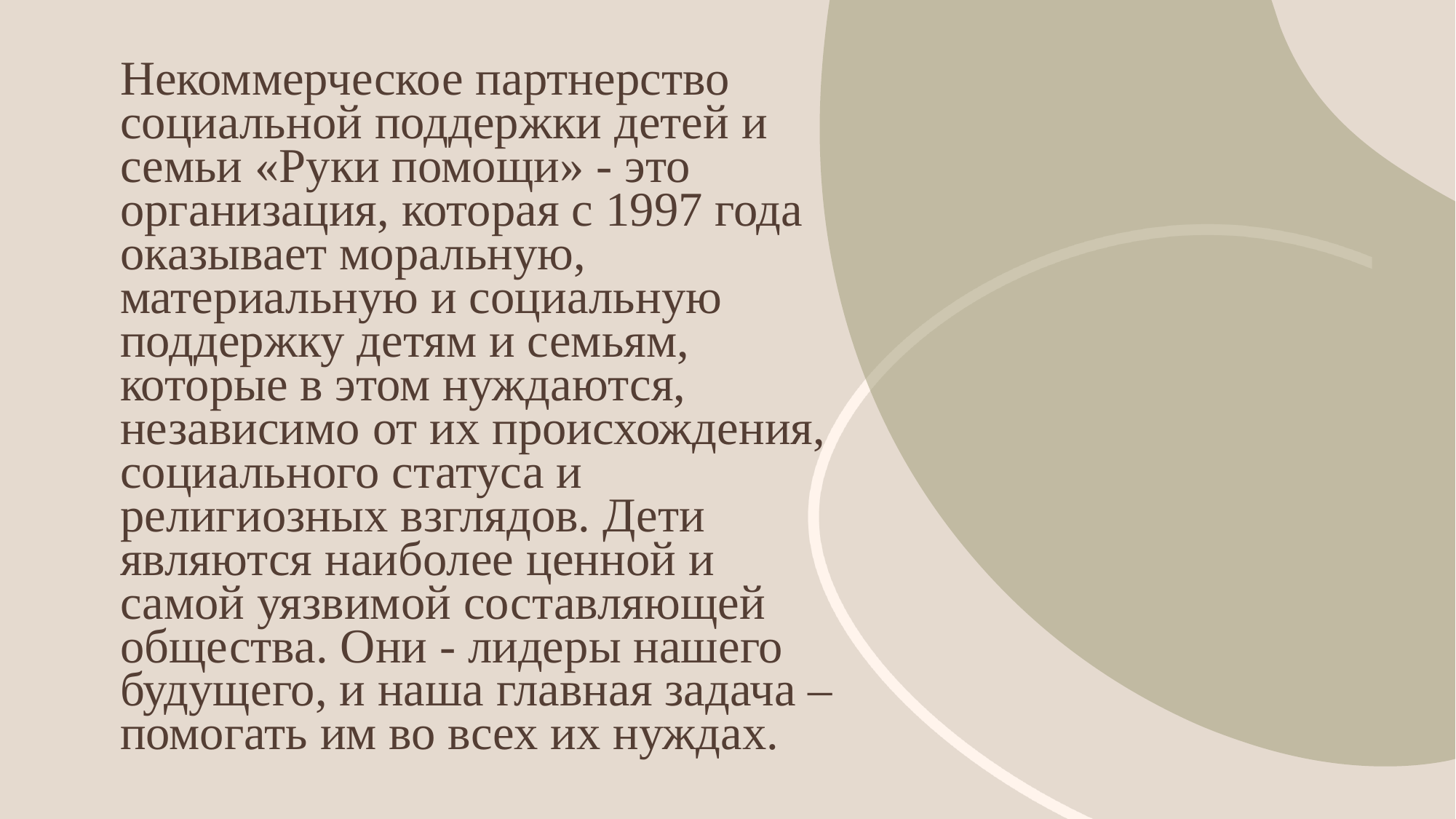

# Некоммерческое партнерство социальной поддержки детей и семьи «Руки помощи» - это организация, которая с 1997 года оказывает моральную, материальную и социальную поддержку детям и семьям, которые в этом нуждаются, независимо от их происхождения, социального статуса и религиозных взглядов. Дети являются наиболее ценной и самой уязвимой составляющей общества. Они - лидеры нашего будущего, и наша главная задача – помогать им во всех их нуждах.